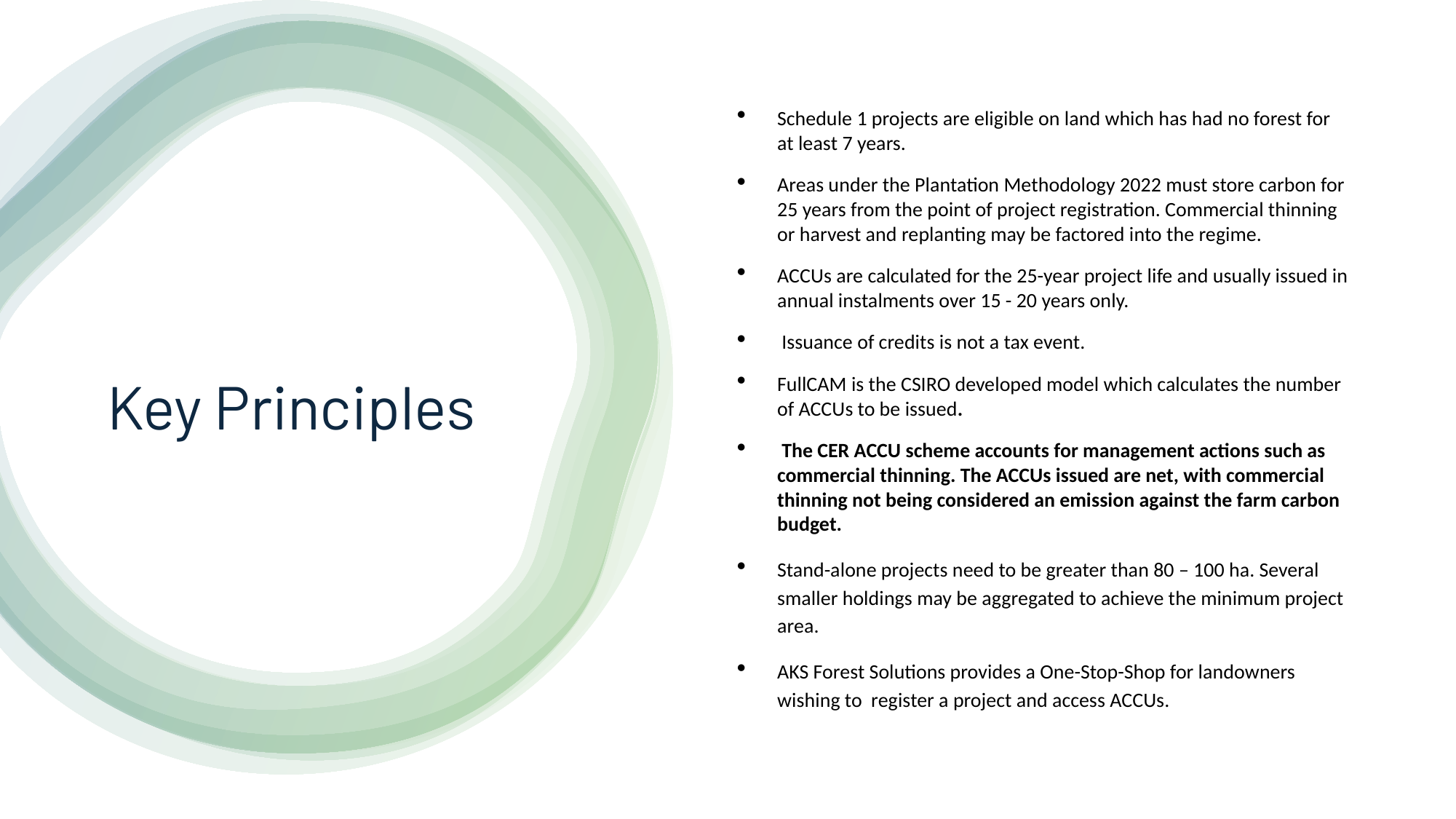

Schedule 1 projects are eligible on land which has had no forest for at least 7 years.
Areas under the Plantation Methodology 2022 must store carbon for 25 years from the point of project registration. Commercial thinning or harvest and replanting may be factored into the regime.
ACCUs are calculated for the 25-year project life and usually issued in annual instalments over 15 - 20 years only.
 Issuance of credits is not a tax event.
FullCAM is the CSIRO developed model which calculates the number of ACCUs to be issued.
 The CER ACCU scheme accounts for management actions such as commercial thinning. The ACCUs issued are net, with commercial thinning not being considered an emission against the farm carbon budget.
Stand-alone projects need to be greater than 80 – 100 ha. Several smaller holdings may be aggregated to achieve the minimum project area.
AKS Forest Solutions provides a One-Stop-Shop for landowners wishing to  register a project and access ACCUs.
# Key Principles